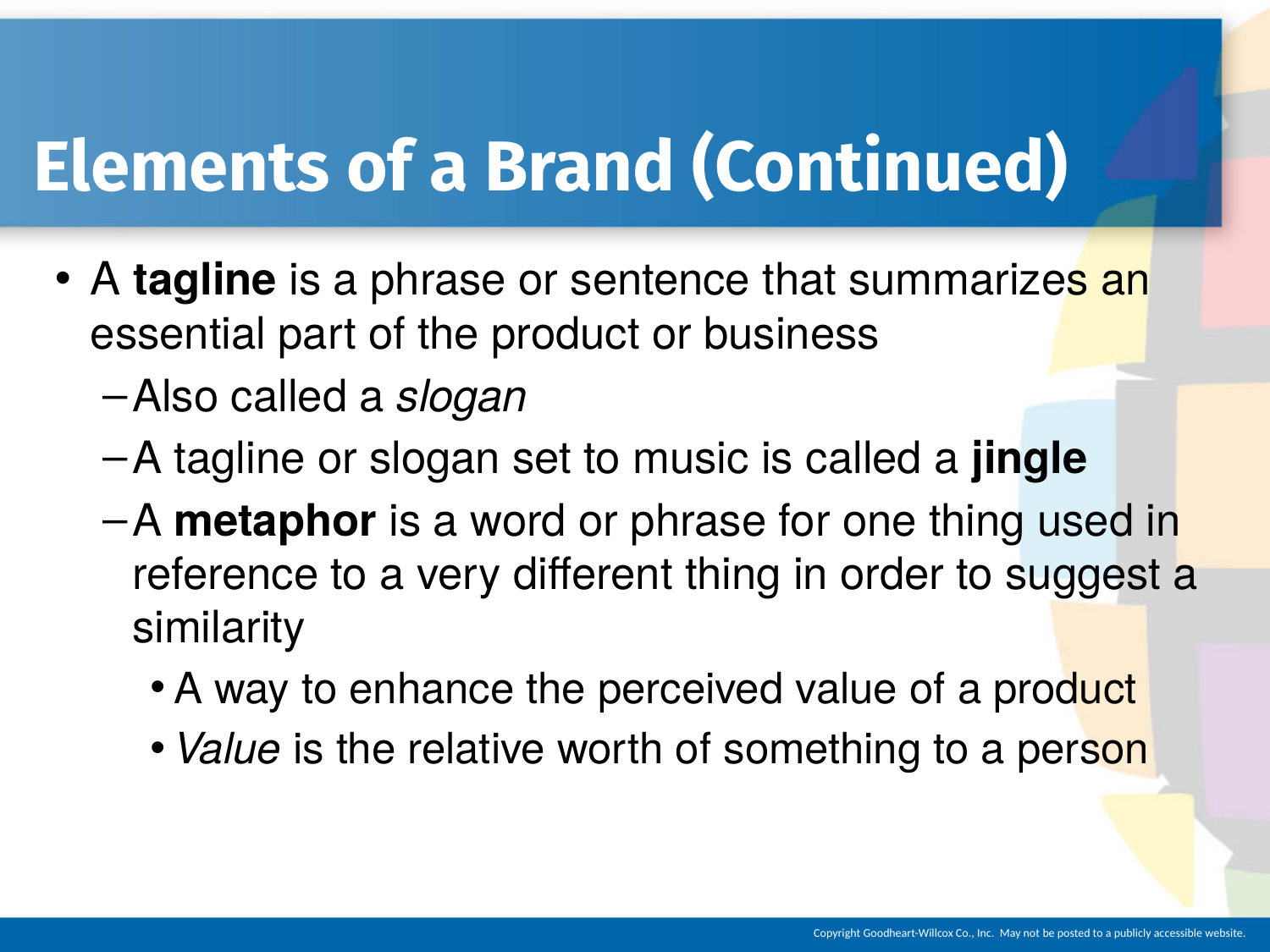

# Elements of a Brand (Continued)
A tagline is a phrase or sentence that summarizes an essential part of the product or business
Also called a slogan
A tagline or slogan set to music is called a jingle
A metaphor is a word or phrase for one thing used in reference to a very different thing in order to suggest a similarity
A way to enhance the perceived value of a product
Value is the relative worth of something to a person